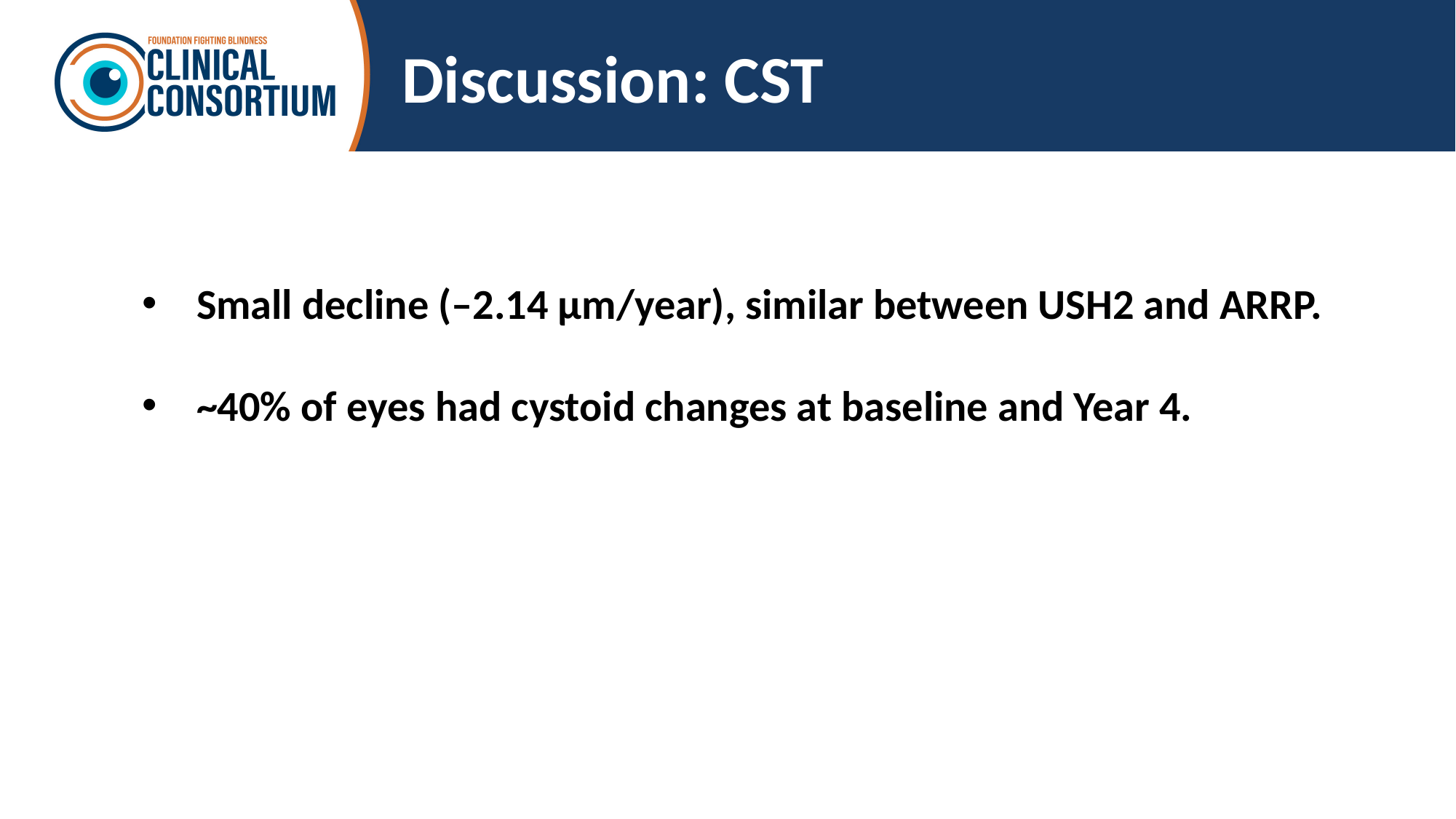

# Discussion: CST
Small decline (–2.14 µm/year), similar between USH2 and ARRP.
~40% of eyes had cystoid changes at baseline and Year 4.